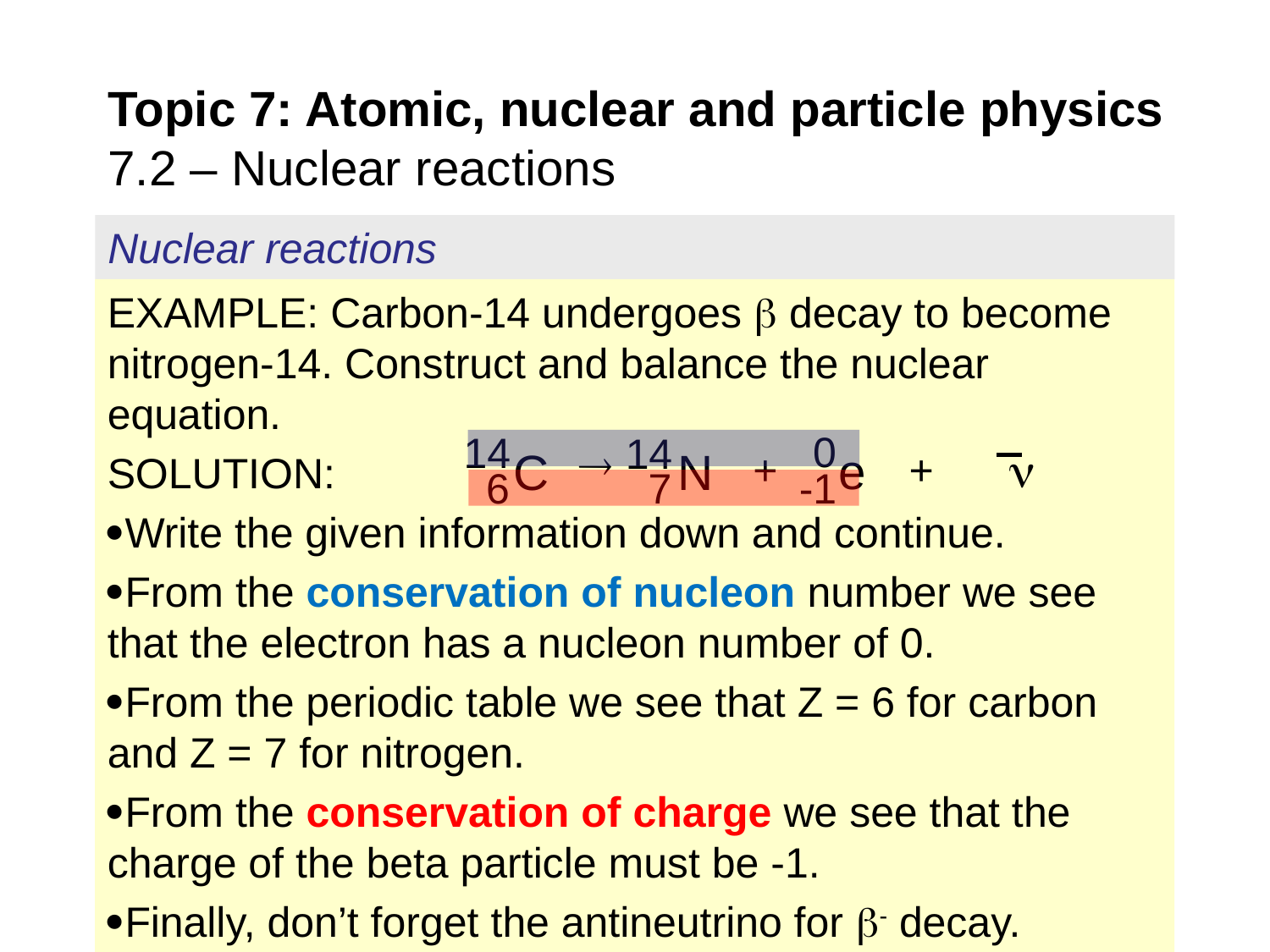

# Topic 7: Atomic, nuclear and particle physics 7.2 – Nuclear reactions
Nuclear reactions
EXAMPLE: Carbon-14 undergoes β decay to become nitrogen-14. Construct and balance the nuclear equation.
SOLUTION:
•Write the given information down and continue.
•From the conservation of nucleon number we see that the electron has a nucleon number of 0.
•From the periodic table we see that Z = 6 for carbon and Z = 7 for nitrogen.
•From the conservation of charge we see that the charge of the beta particle must be -1.
•Finally, don’t forget the antineutrino for β- decay.
0
 14
 14

→
 ν
e
C
N
+
+
 6
 7
-1